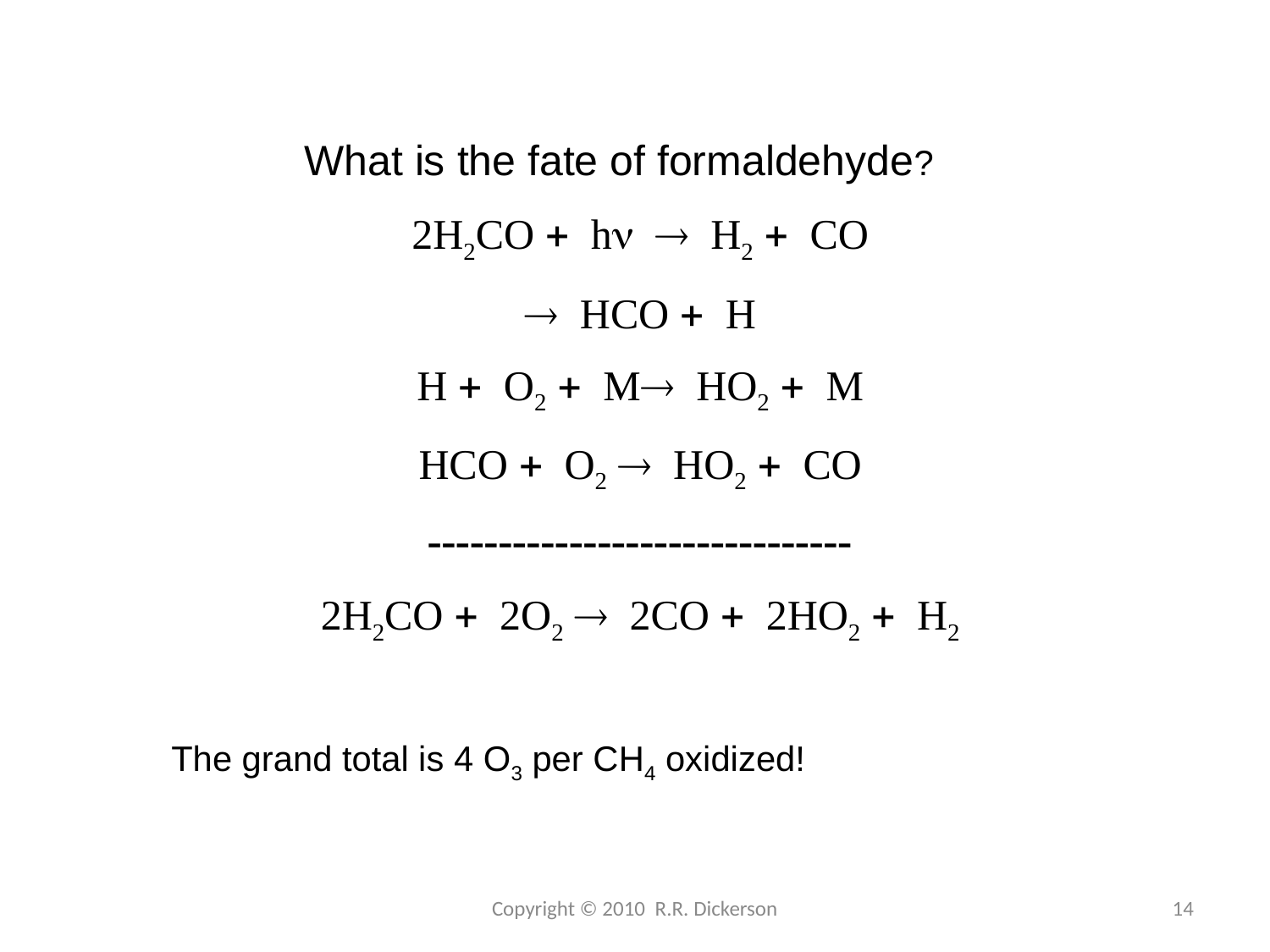

What is the fate of formaldehyde?
2H2CO + hν → H2 + CO
→ HCO + H
H + O2 + M→ HO2 + M
HCO + O2 → HO2 + CO
−−−−−−−−−−−−−−−−−−−−−−−−−−−−−−
2H2CO + 2O2 → 2CO + 2HO2 + H2
The grand total is 4 O3 per CH4 oxidized!
Copyright © 2010  R.R. Dickerson
14